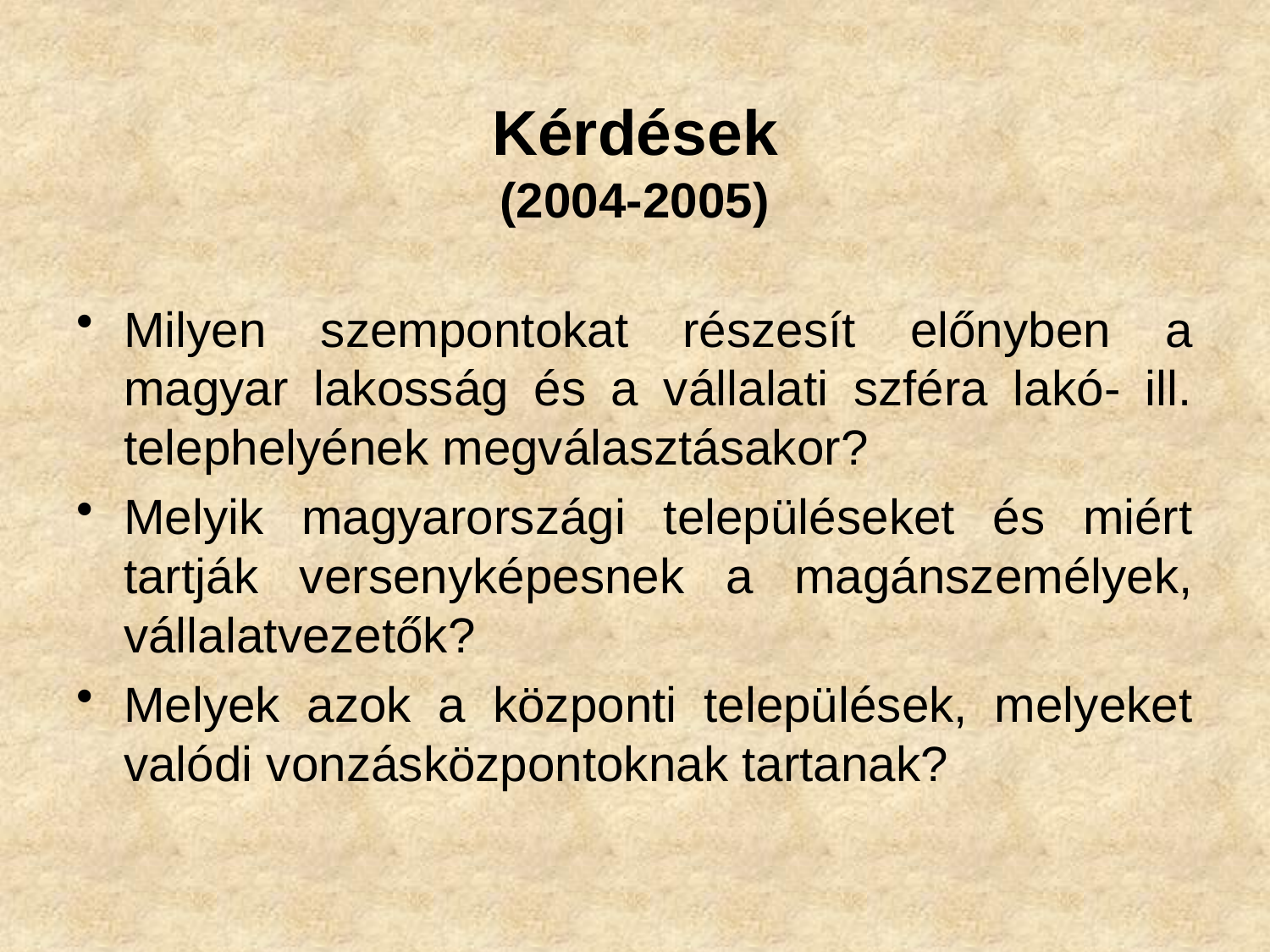

# Kérdések (2004-2005)

Milyen szempontokat részesít előnyben a magyar lakosság és a vállalati szféra lakó- ill. telephelyének megválasztásakor?
Melyik magyarországi településeket és miért tartják versenyképesnek a magánszemélyek, vállalatvezetők?
Melyek azok a központi települések, melyeket valódi vonzásközpontoknak tartanak?